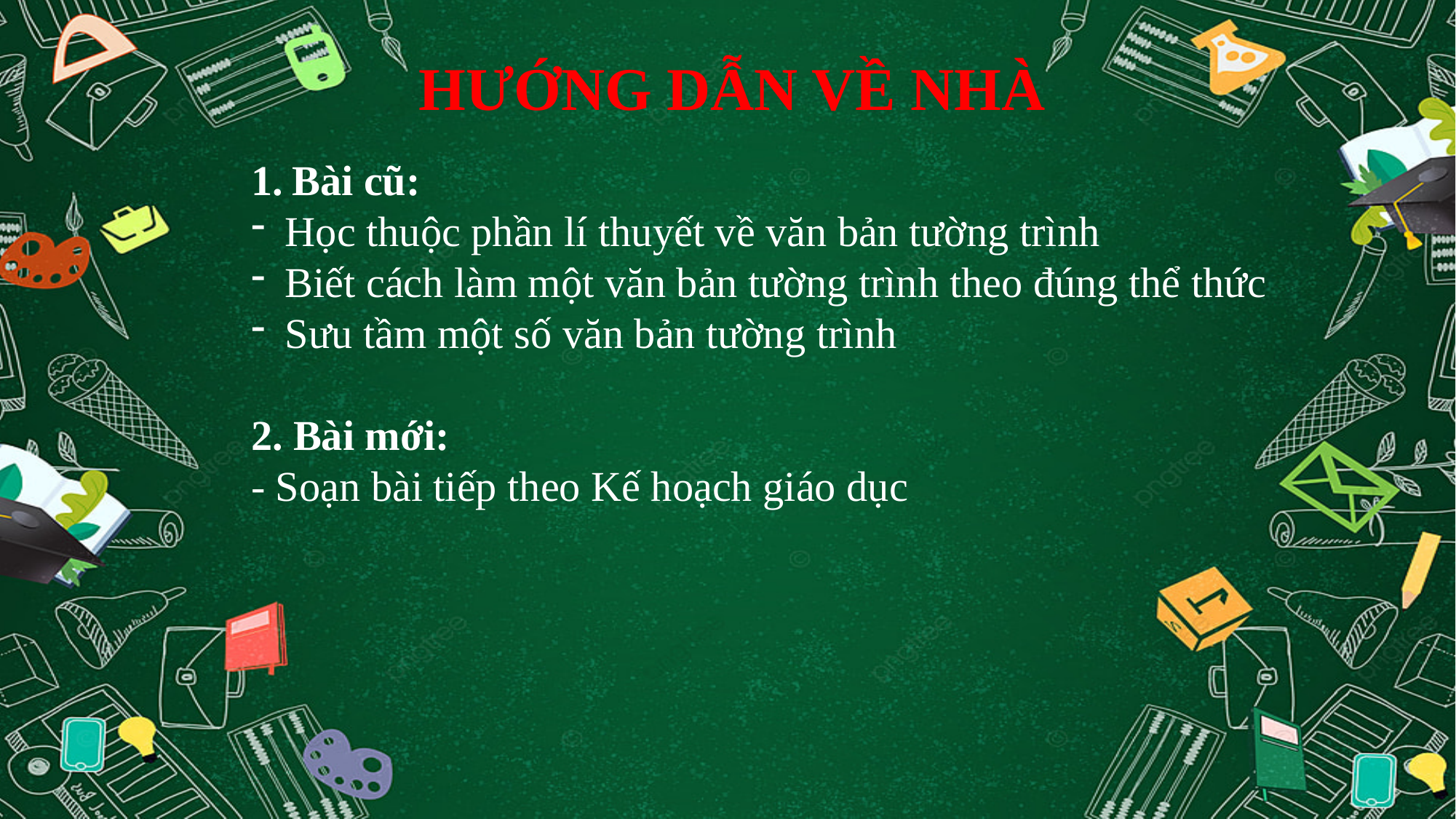

HƯỚNG DẪN VỀ NHÀ
Bài cũ:
Học thuộc phần lí thuyết về văn bản tường trình
Biết cách làm một văn bản tường trình theo đúng thể thức
Sưu tầm một số văn bản tường trình

2. Bài mới:
- Soạn bài tiếp theo Kế hoạch giáo dục